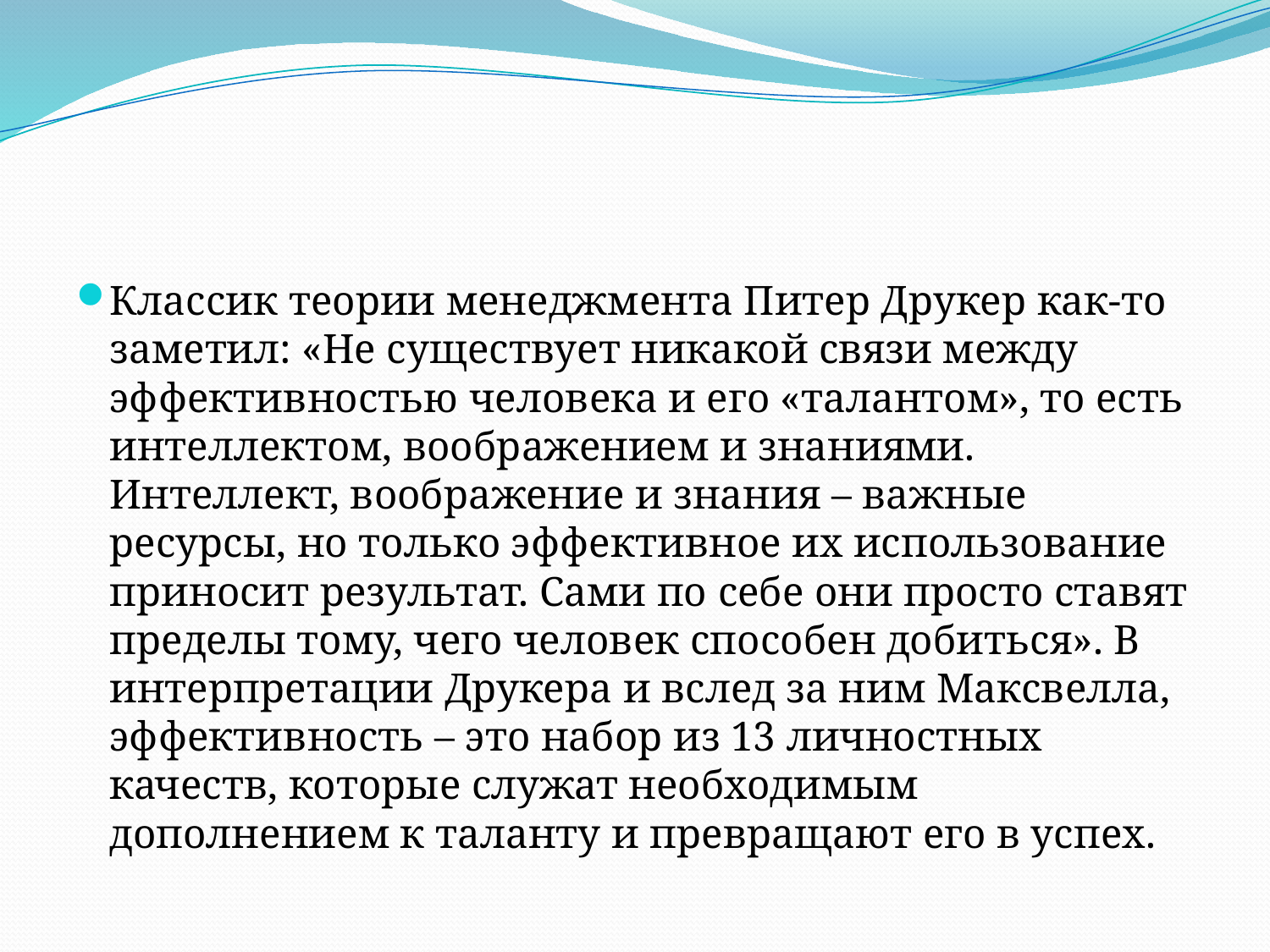

Классик теории менеджмента Питер Друкер как-то заметил: «Не существует никакой связи между эффективностью человека и его «талантом», то есть интеллектом, воображением и знаниями. Интеллект, воображение и знания – важные ресурсы, но только эффективное их использование приносит результат. Сами по себе они просто ставят пределы тому, чего человек способен добиться». В интерпретации Друкера и вслед за ним Максвелла, эффективность – это набор из 13 личностных качеств, которые служат необходимым дополнением к таланту и превращают его в успех.